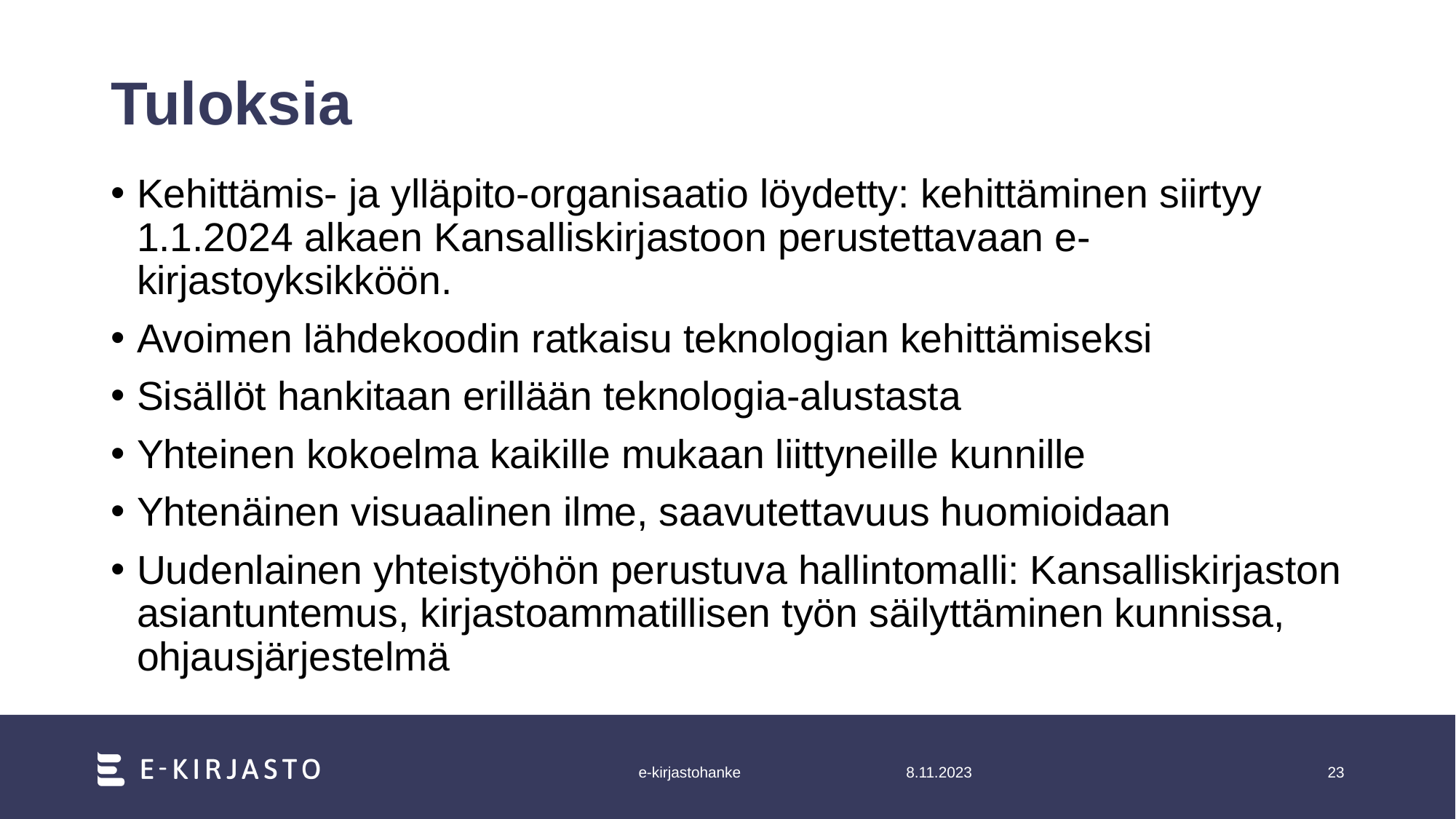

# Tuloksia
Kehittämis- ja ylläpito-organisaatio löydetty: kehittäminen siirtyy 1.1.2024 alkaen Kansalliskirjastoon perustettavaan e-kirjastoyksikköön.
Avoimen lähdekoodin ratkaisu teknologian kehittämiseksi
Sisällöt hankitaan erillään teknologia-alustasta
Yhteinen kokoelma kaikille mukaan liittyneille kunnille
Yhtenäinen visuaalinen ilme, saavutettavuus huomioidaan
Uudenlainen yhteistyöhön perustuva hallintomalli: Kansalliskirjaston asiantuntemus, kirjastoammatillisen työn säilyttäminen kunnissa, ohjausjärjestelmä

e-kirjastohanke
8.11.2023
23